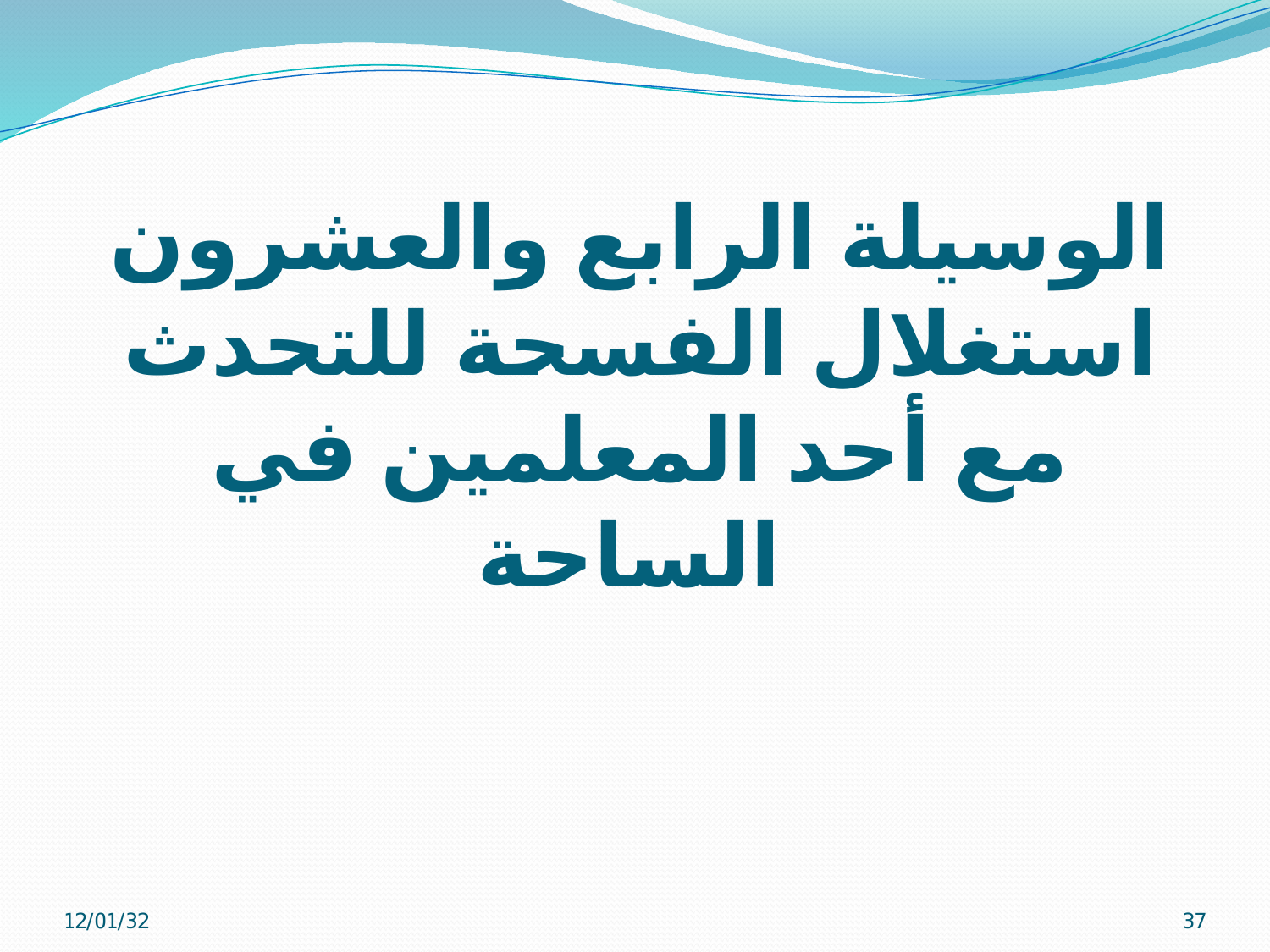

# الوسيلة الرابع والعشرون استغلال الفسحة للتحدث مع أحد المعلمين في الساحة
12/01/32
37